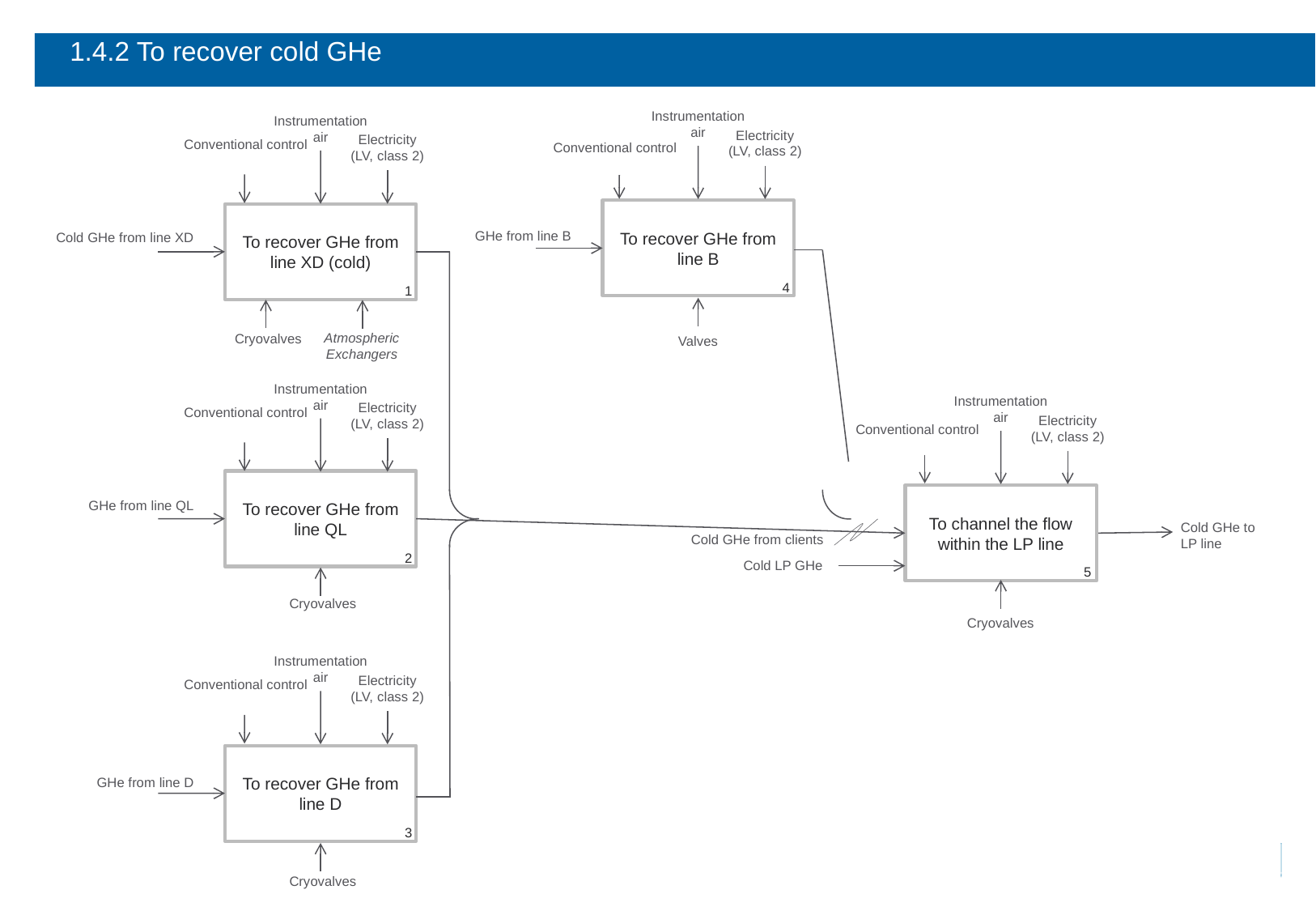

# 1.4.2 To recover cold GHe
Instrumentation air
Instrumentation air
Electricity
(LV, class 2)
Electricity
(LV, class 2)
 Conventional control
 Conventional control
To recover GHe from line B
4
To recover GHe from line XD (cold)
1
GHe from line B
Cold GHe from line XD
Atmospheric Exchangers
Cryovalves
Valves
Instrumentation air
Instrumentation air
Electricity
(LV, class 2)
 Conventional control
Electricity
(LV, class 2)
 Conventional control

To recover GHe from line QL
2
To channel the flow within the LP line
5
GHe from line QL
Cold GHe to LP line

Cold GHe from clients

Cold LP GHe
Cryovalves
Cryovalves
Instrumentation air
Electricity
(LV, class 2)
 Conventional control
To recover GHe from line D
3
GHe from line D
Cryovalves